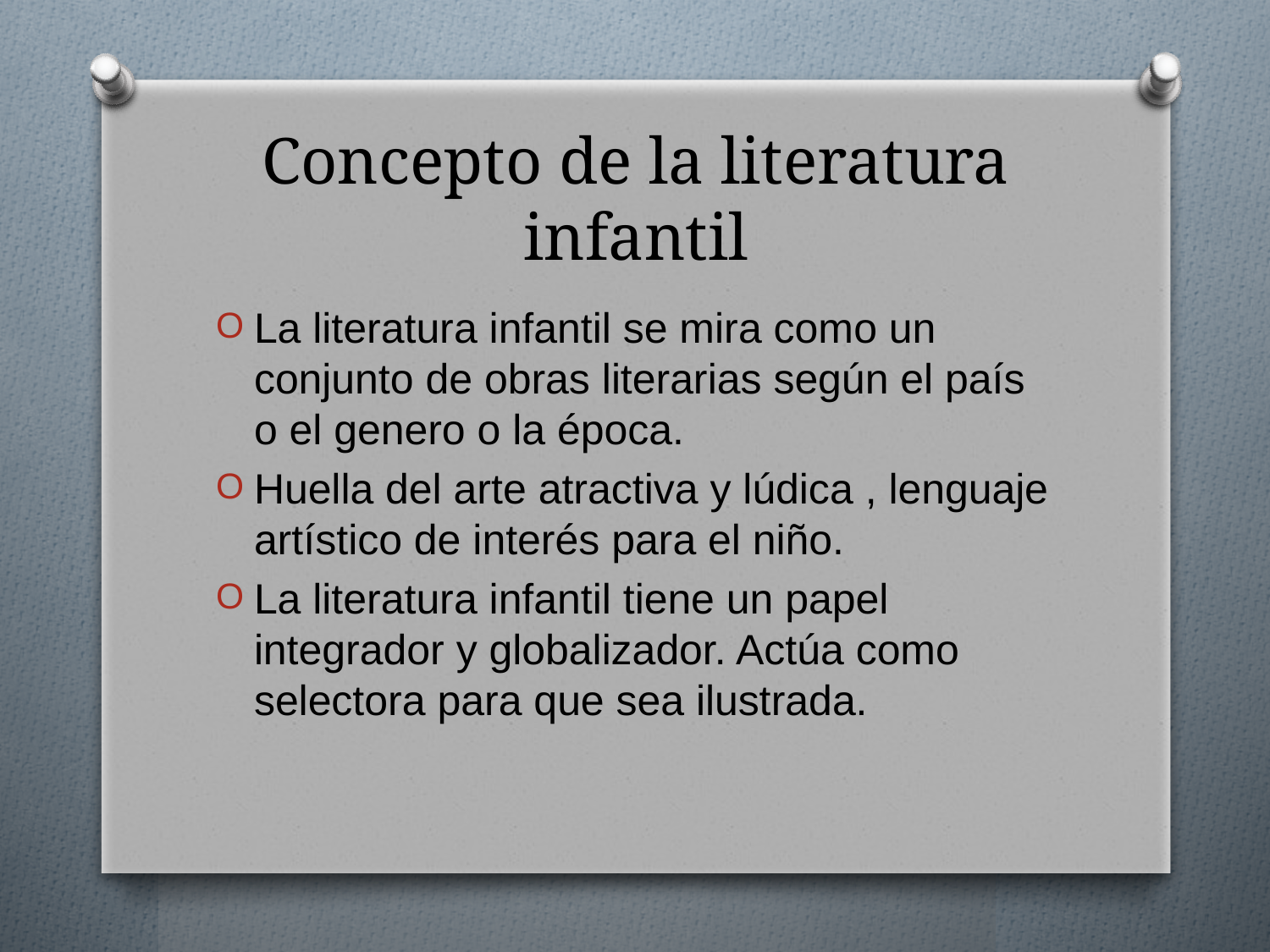

# Concepto de la literatura infantil
La literatura infantil se mira como un conjunto de obras literarias según el país o el genero o la época.
Huella del arte atractiva y lúdica , lenguaje artístico de interés para el niño.
La literatura infantil tiene un papel integrador y globalizador. Actúa como selectora para que sea ilustrada.